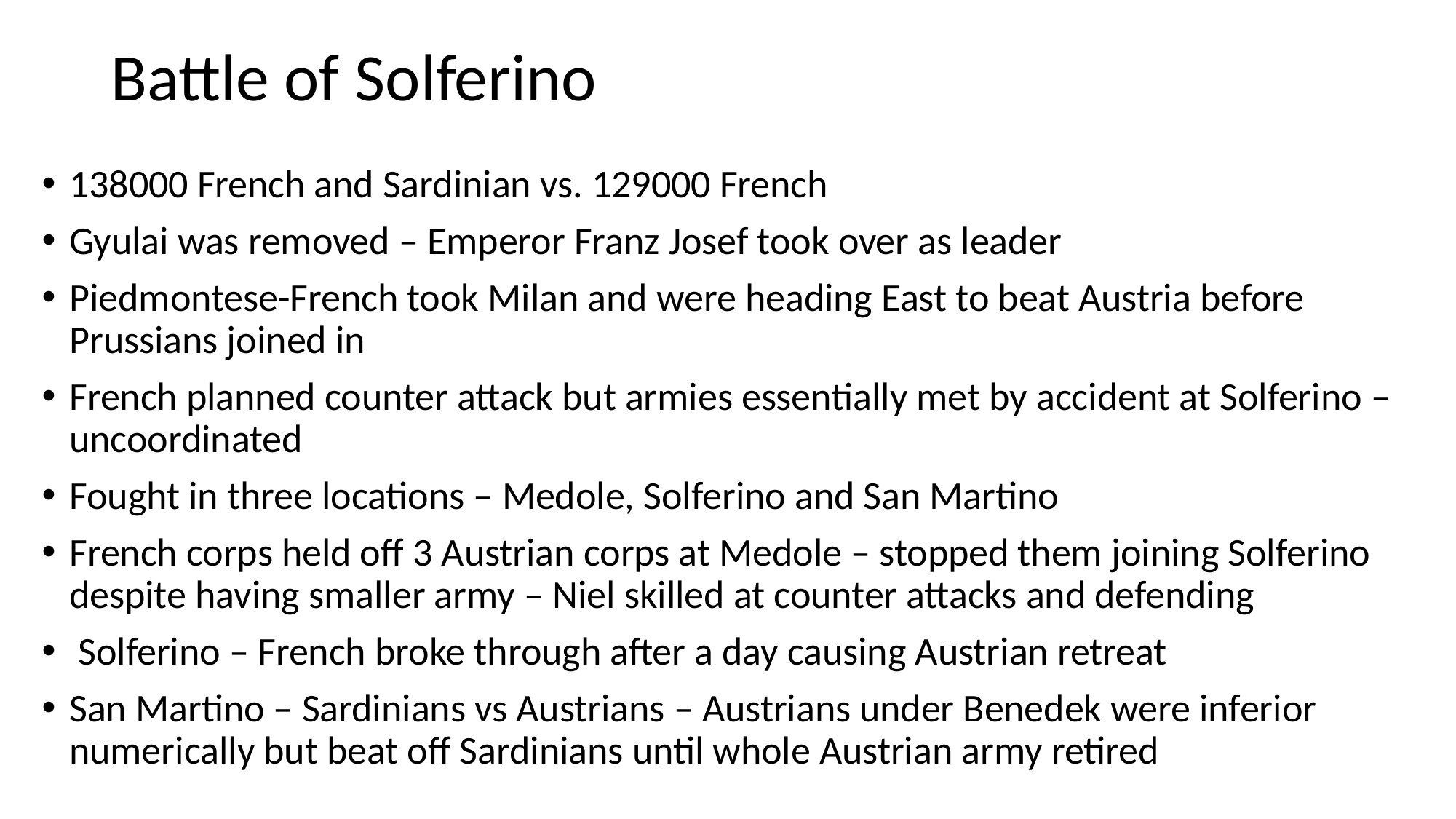

# Battle of Solferino
138000 French and Sardinian vs. 129000 French
Gyulai was removed – Emperor Franz Josef took over as leader
Piedmontese-French took Milan and were heading East to beat Austria before Prussians joined in
French planned counter attack but armies essentially met by accident at Solferino – uncoordinated
Fought in three locations – Medole, Solferino and San Martino
French corps held off 3 Austrian corps at Medole – stopped them joining Solferino despite having smaller army – Niel skilled at counter attacks and defending
 Solferino – French broke through after a day causing Austrian retreat
San Martino – Sardinians vs Austrians – Austrians under Benedek were inferior numerically but beat off Sardinians until whole Austrian army retired